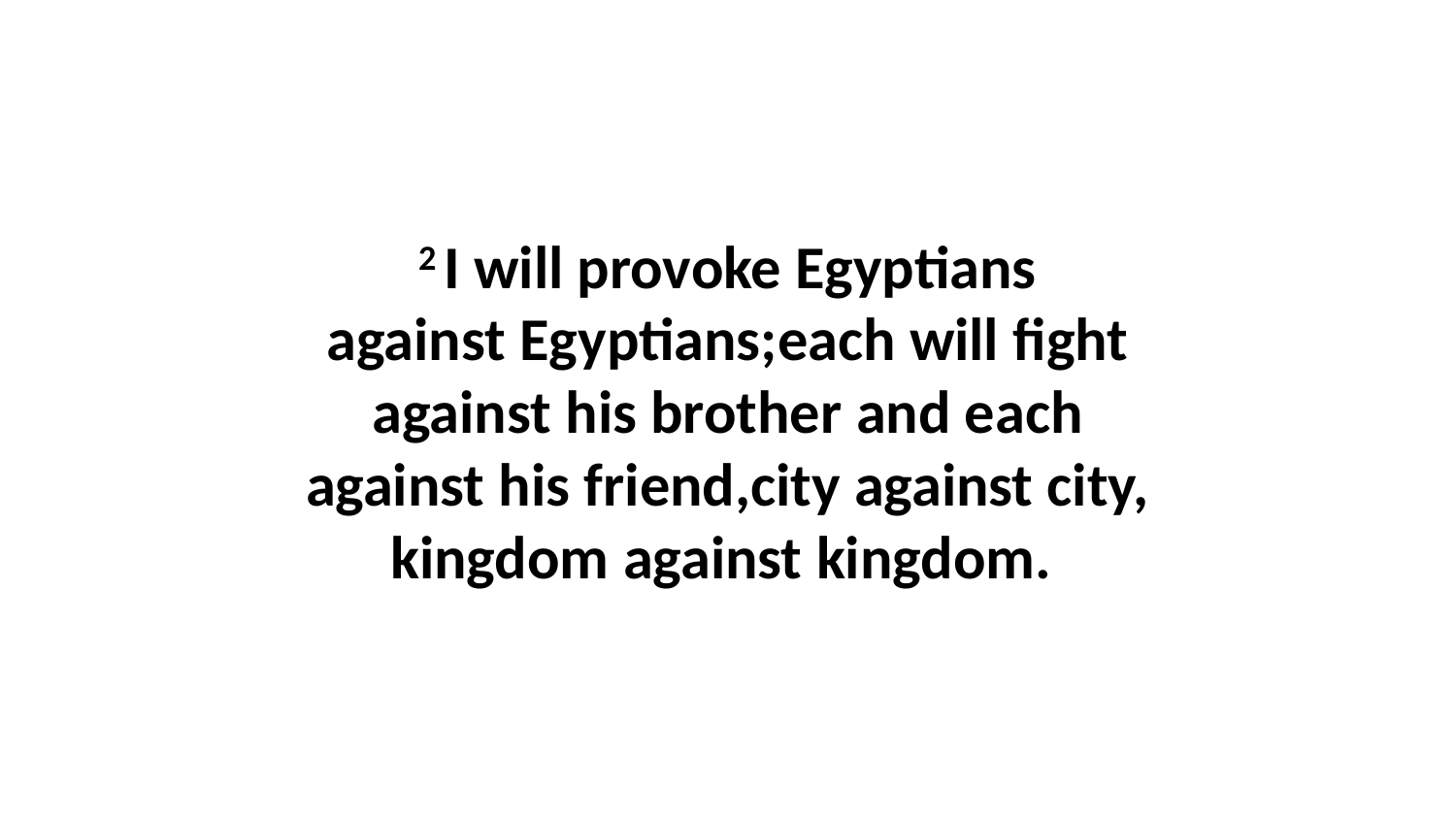

2 I will provoke Egyptians against Egyptians;each will fight against his brother and each against his friend,city against city, kingdom against kingdom.